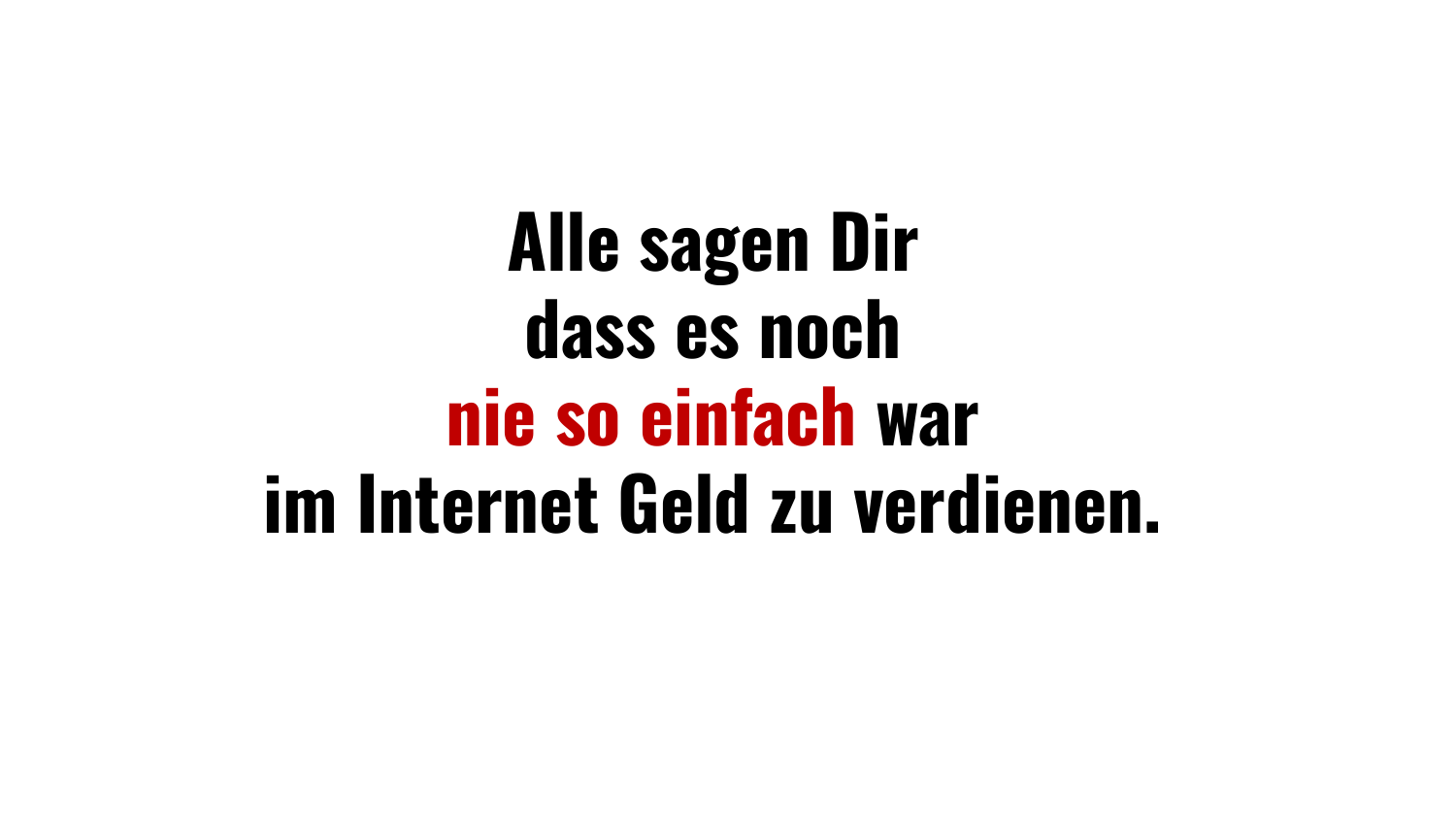

Alle sagen Dir
dass es noch
nie so einfach war
im Internet Geld zu verdienen.